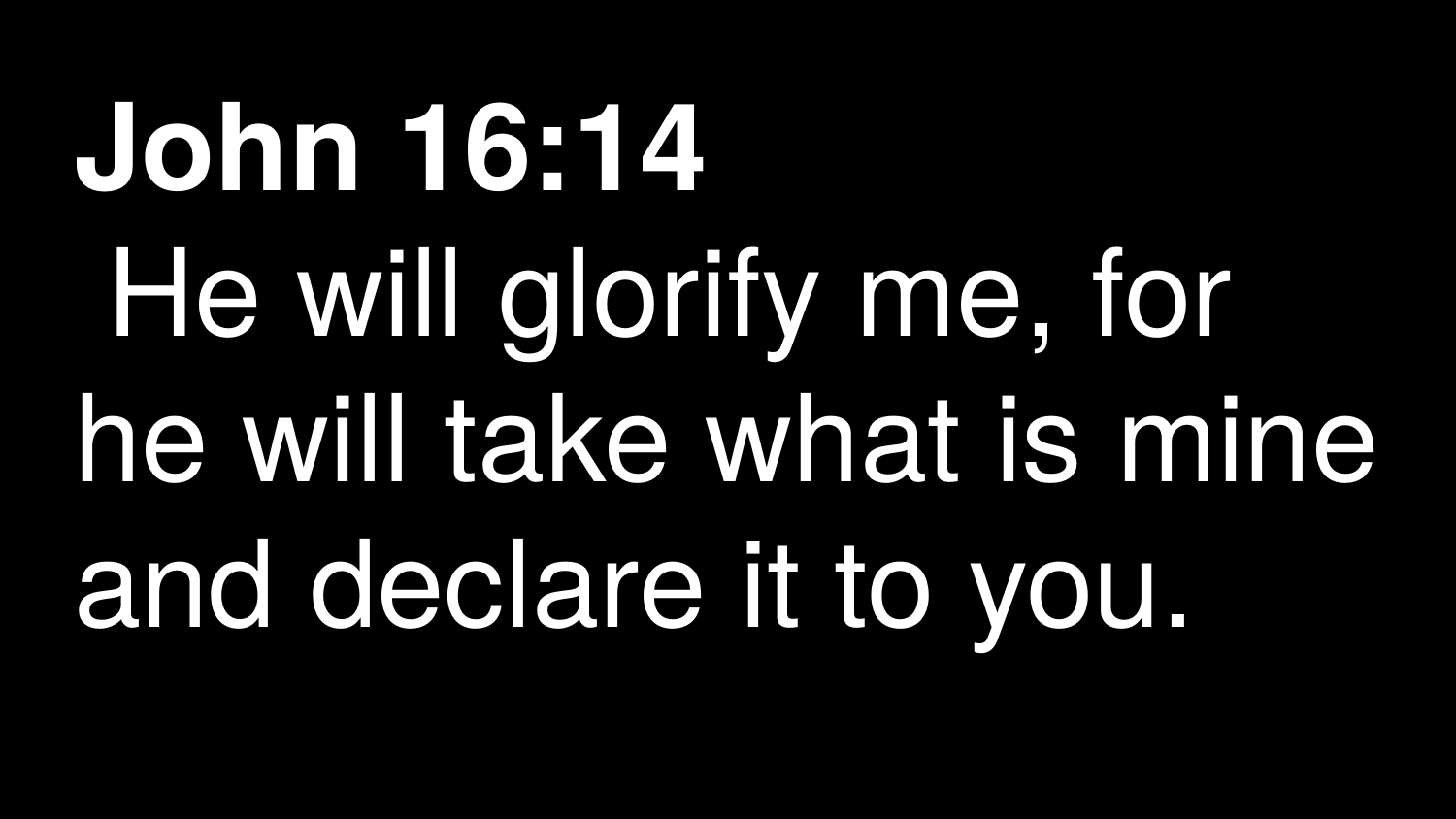

John 16:14
 He will glorify me, for he will take what is mine and declare it to you.